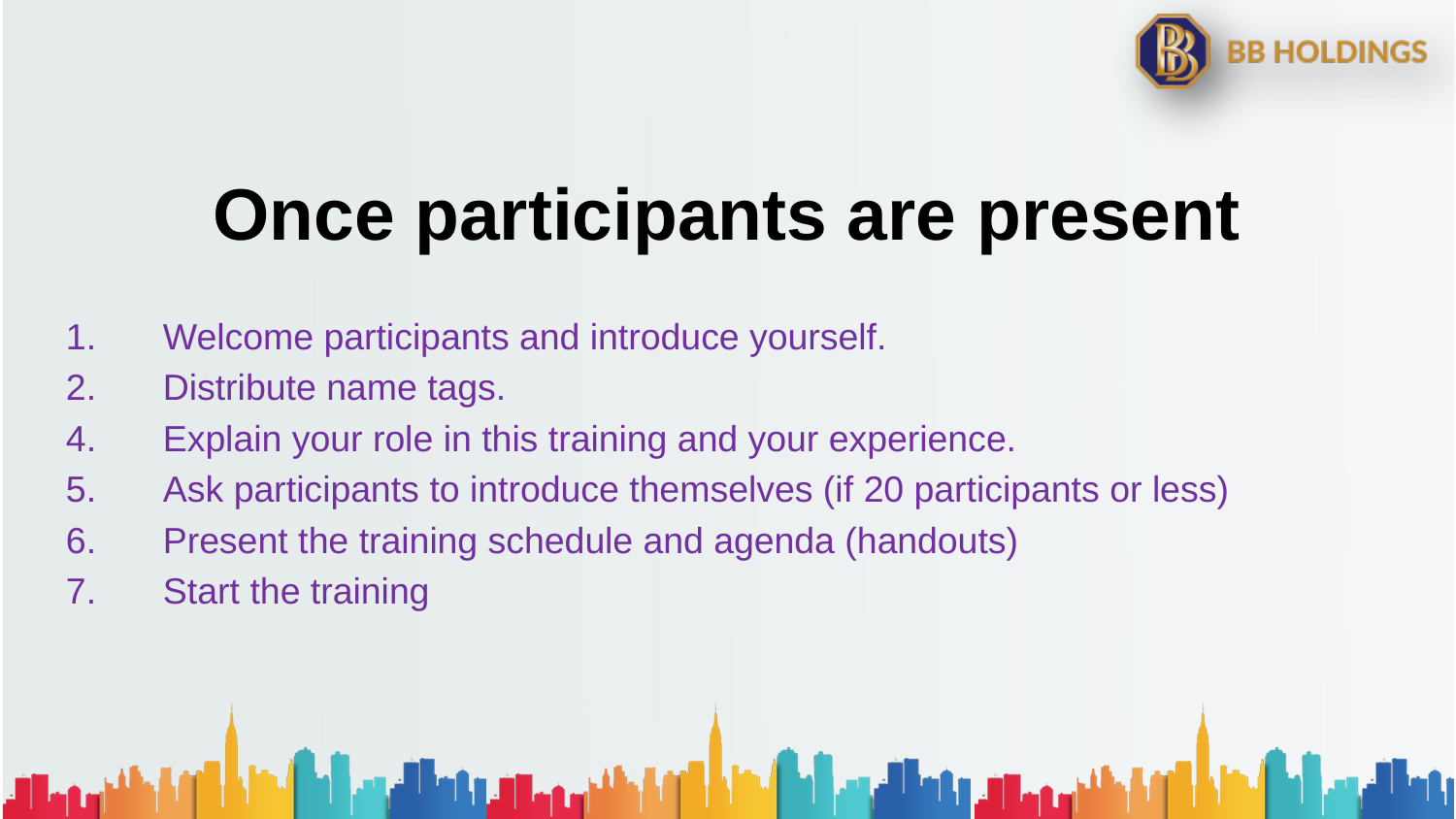

# Once participants are present
Welcome participants and introduce yourself.
Distribute name tags.
Explain your role in this training and your experience.
Ask participants to introduce themselves (if 20 participants or less)
Present the training schedule and agenda (handouts)
Start the training